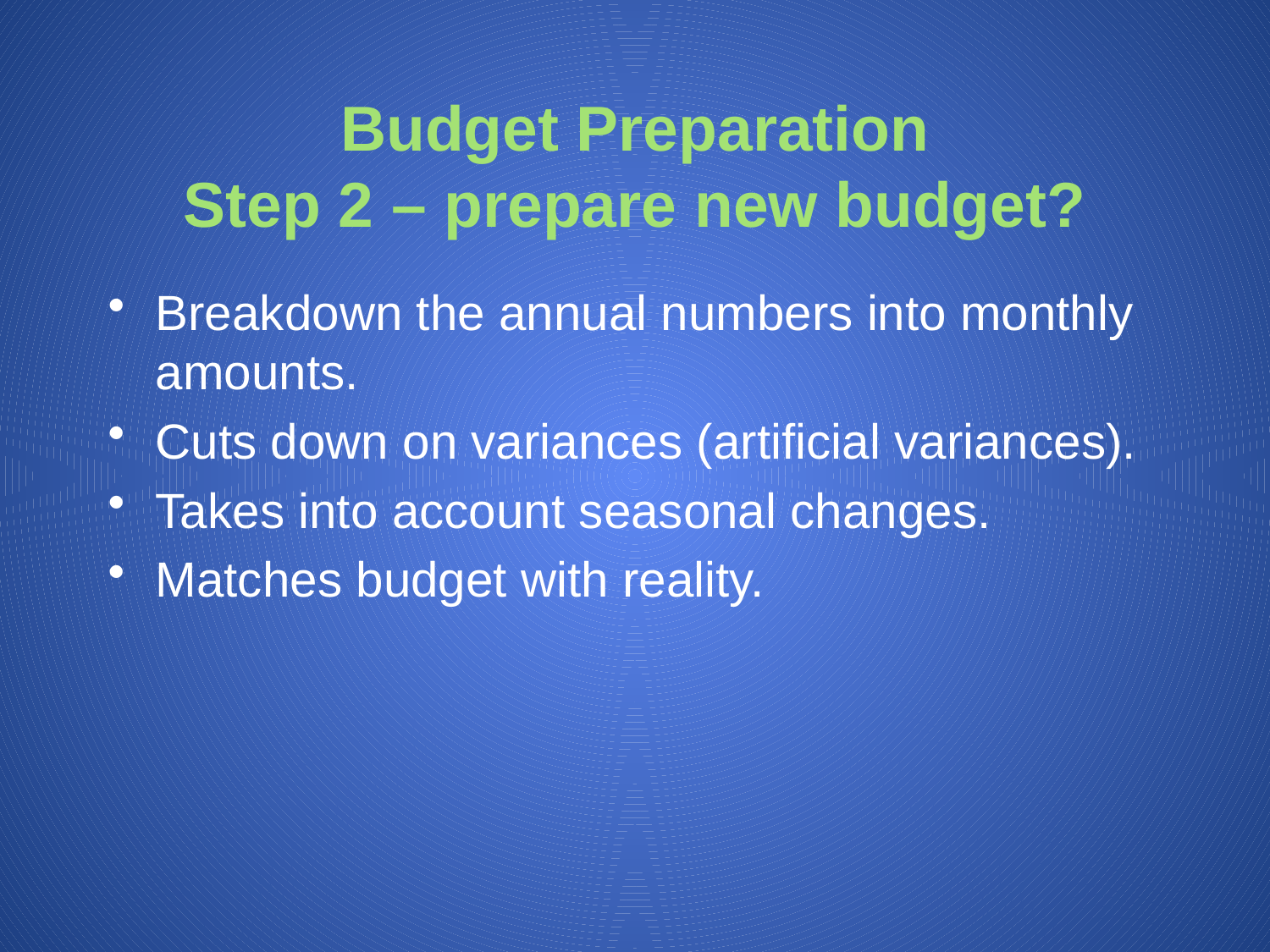

# Budget Preparation Step 2 – prepare new budget?
Breakdown the annual numbers into monthly amounts.
Cuts down on variances (artificial variances).
Takes into account seasonal changes.
Matches budget with reality.